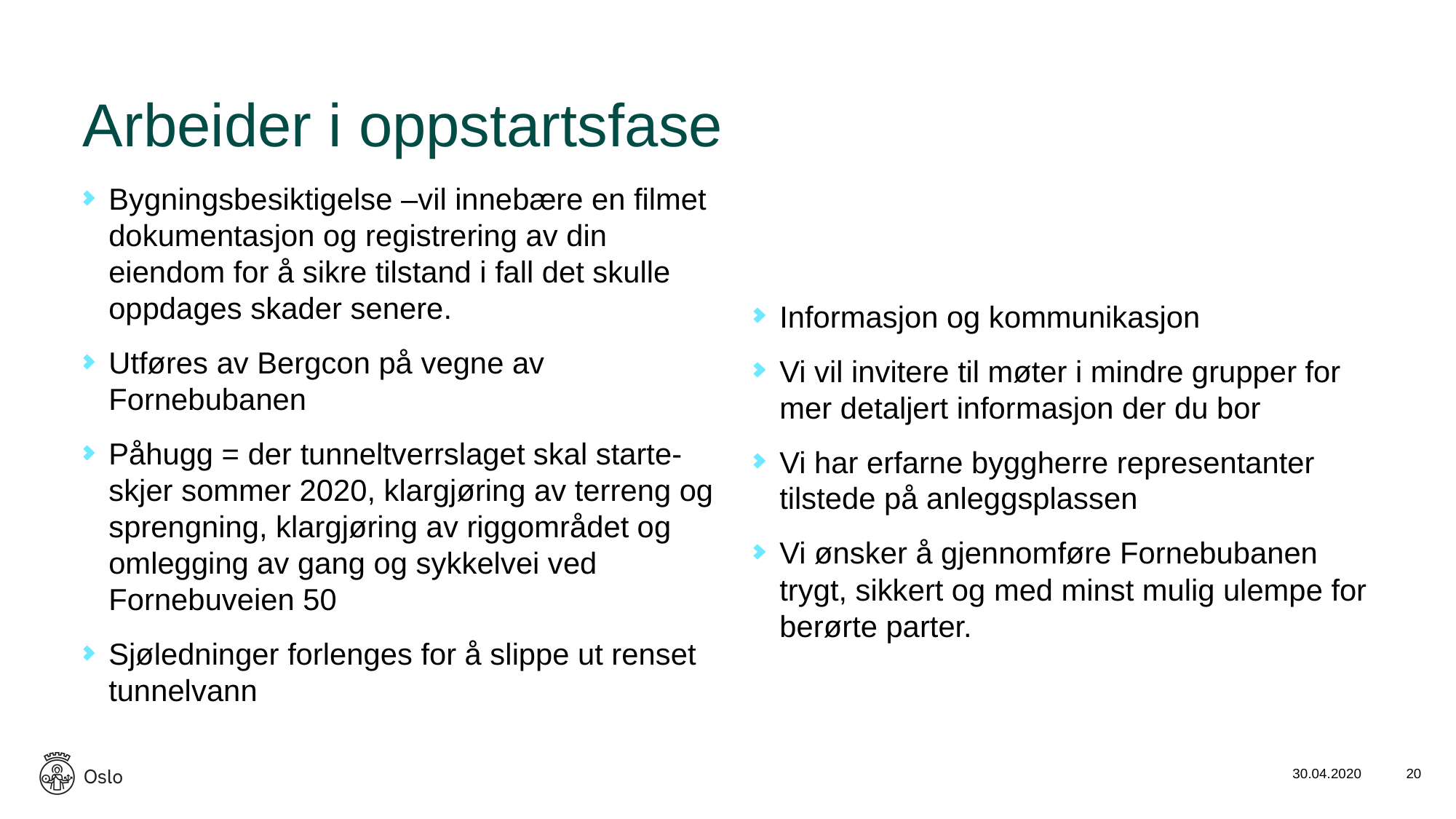

# Arbeider i oppstartsfase
Bygningsbesiktigelse –vil innebære en filmet dokumentasjon og registrering av din eiendom for å sikre tilstand i fall det skulle oppdages skader senere.
Utføres av Bergcon på vegne av Fornebubanen
Påhugg = der tunneltverrslaget skal starte- skjer sommer 2020, klargjøring av terreng og sprengning, klargjøring av riggområdet og omlegging av gang og sykkelvei ved Fornebuveien 50
Sjøledninger forlenges for å slippe ut renset tunnelvann

Informasjon og kommunikasjon
Vi vil invitere til møter i mindre grupper for mer detaljert informasjon der du bor
Vi har erfarne byggherre representanter tilstede på anleggsplassen
Vi ønsker å gjennomføre Fornebubanen trygt, sikkert og med minst mulig ulempe for berørte parter.
30.04.2020
20